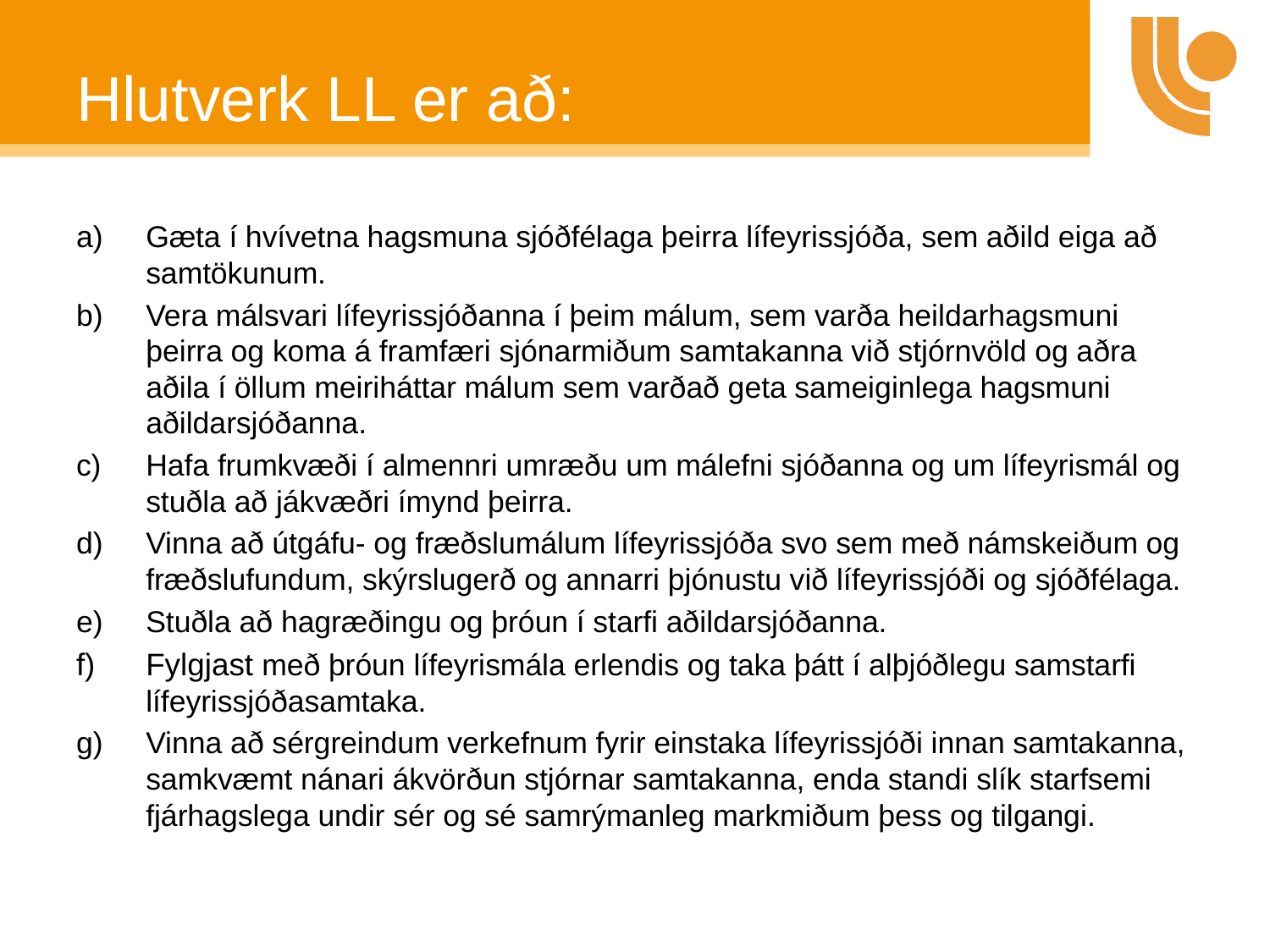

# Hlutverk LL er að:
Gæta í hvívetna hagsmuna sjóðfélaga þeirra lífeyrissjóða, sem aðild eiga að samtökunum.
Vera málsvari lífeyrissjóðanna í þeim málum, sem varða heildarhagsmuni þeirra og koma á framfæri sjónarmiðum samtakanna við stjórnvöld og aðra aðila í öllum meiriháttar málum sem varðað geta sameiginlega hagsmuni aðildarsjóðanna.
Hafa frumkvæði í almennri umræðu um málefni sjóðanna og um lífeyrismál og stuðla að jákvæðri ímynd þeirra.
Vinna að útgáfu- og fræðslumálum lífeyrissjóða svo sem með námskeiðum og fræðslufundum, skýrslugerð og annarri þjónustu við lífeyrissjóði og sjóðfélaga.
Stuðla að hagræðingu og þróun í starfi aðildarsjóðanna.
Fylgjast með þróun lífeyrismála erlendis og taka þátt í alþjóðlegu samstarfi lífeyrissjóðasamtaka.
Vinna að sérgreindum verkefnum fyrir einstaka lífeyrissjóði innan samtakanna, samkvæmt nánari ákvörðun stjórnar samtakanna, enda standi slík starfsemi fjárhagslega undir sér og sé samrýmanleg markmiðum þess og tilgangi.